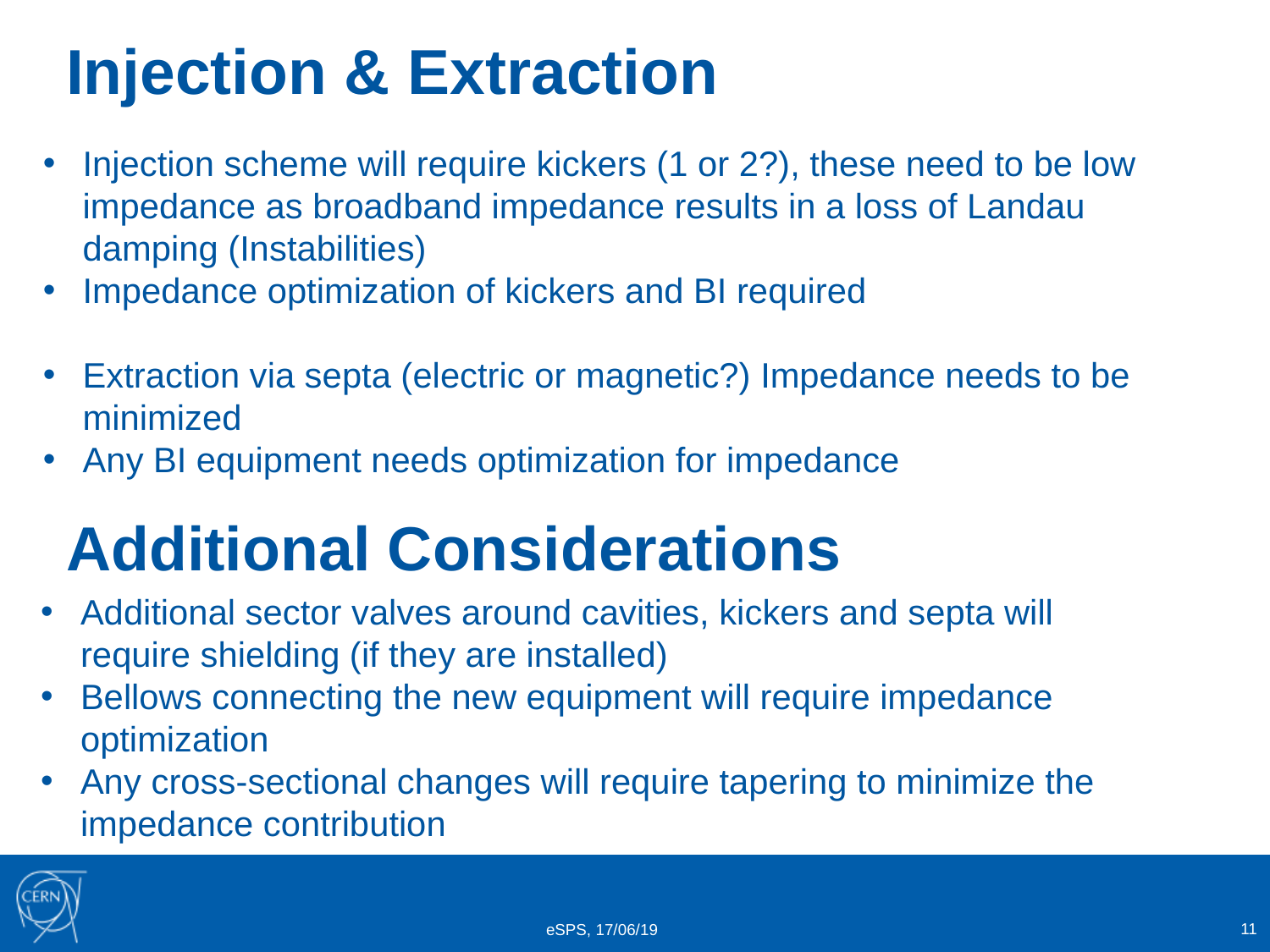

# Injection & Extraction
Injection scheme will require kickers (1 or 2?), these need to be low impedance as broadband impedance results in a loss of Landau damping (Instabilities)
Impedance optimization of kickers and BI required

Extraction via septa (electric or magnetic?) Impedance needs to be minimized
Any BI equipment needs optimization for impedance

Additional Considerations
Additional sector valves around cavities, kickers and septa will require shielding (if they are installed)
Bellows connecting the new equipment will require impedance optimization
Any cross-sectional changes will require tapering to minimize the impedance contribution

11
eSPS, 17/06/19